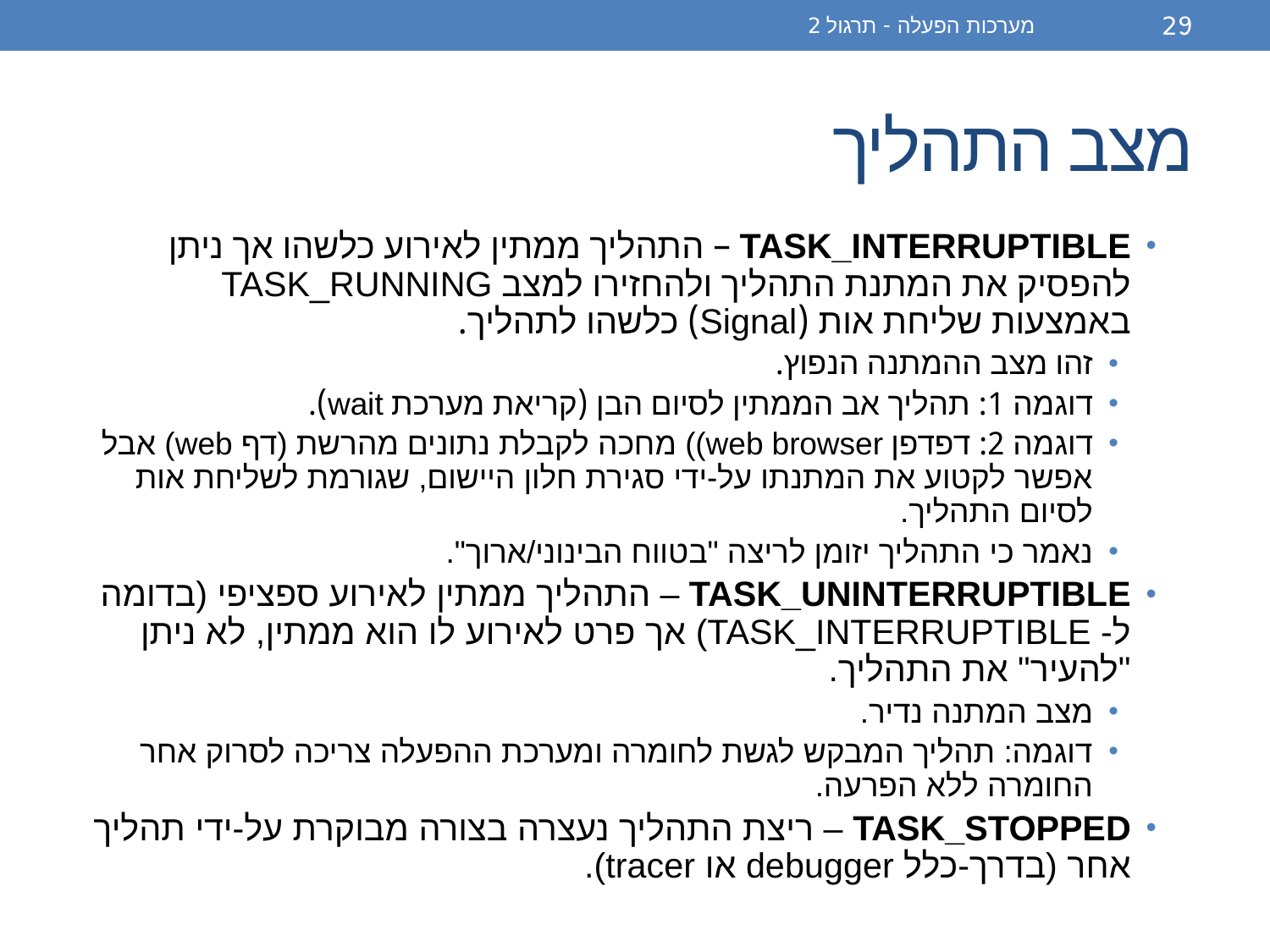

מערכות הפעלה - תרגול 2
29
# מצב התהליך
TASK_INTERRUPTIBLE – התהליך ממתין לאירוע כלשהו אך ניתן להפסיק את המתנת התהליך ולהחזירו למצב TASK_RUNNING באמצעות שליחת אות (Signal) כלשהו לתהליך.
זהו מצב ההמתנה הנפוץ.
דוגמה 1: תהליך אב הממתין לסיום הבן (קריאת מערכת wait).
דוגמה 2: דפדפן web browser)) מחכה לקבלת נתונים מהרשת (דף web) אבל אפשר לקטוע את המתנתו על-ידי סגירת חלון היישום, שגורמת לשליחת אות לסיום התהליך.
נאמר כי התהליך יזומן לריצה "בטווח הבינוני/ארוך".
TASK_UNINTERRUPTIBLE – התהליך ממתין לאירוע ספציפי (בדומה ל- TASK_INTERRUPTIBLE) אך פרט לאירוע לו הוא ממתין, לא ניתן "להעיר" את התהליך.
מצב המתנה נדיר.
דוגמה: תהליך המבקש לגשת לחומרה ומערכת ההפעלה צריכה לסרוק אחר החומרה ללא הפרעה.
TASK_STOPPED – ריצת התהליך נעצרה בצורה מבוקרת על-ידי תהליך אחר (בדרך-כלל debugger או tracer).